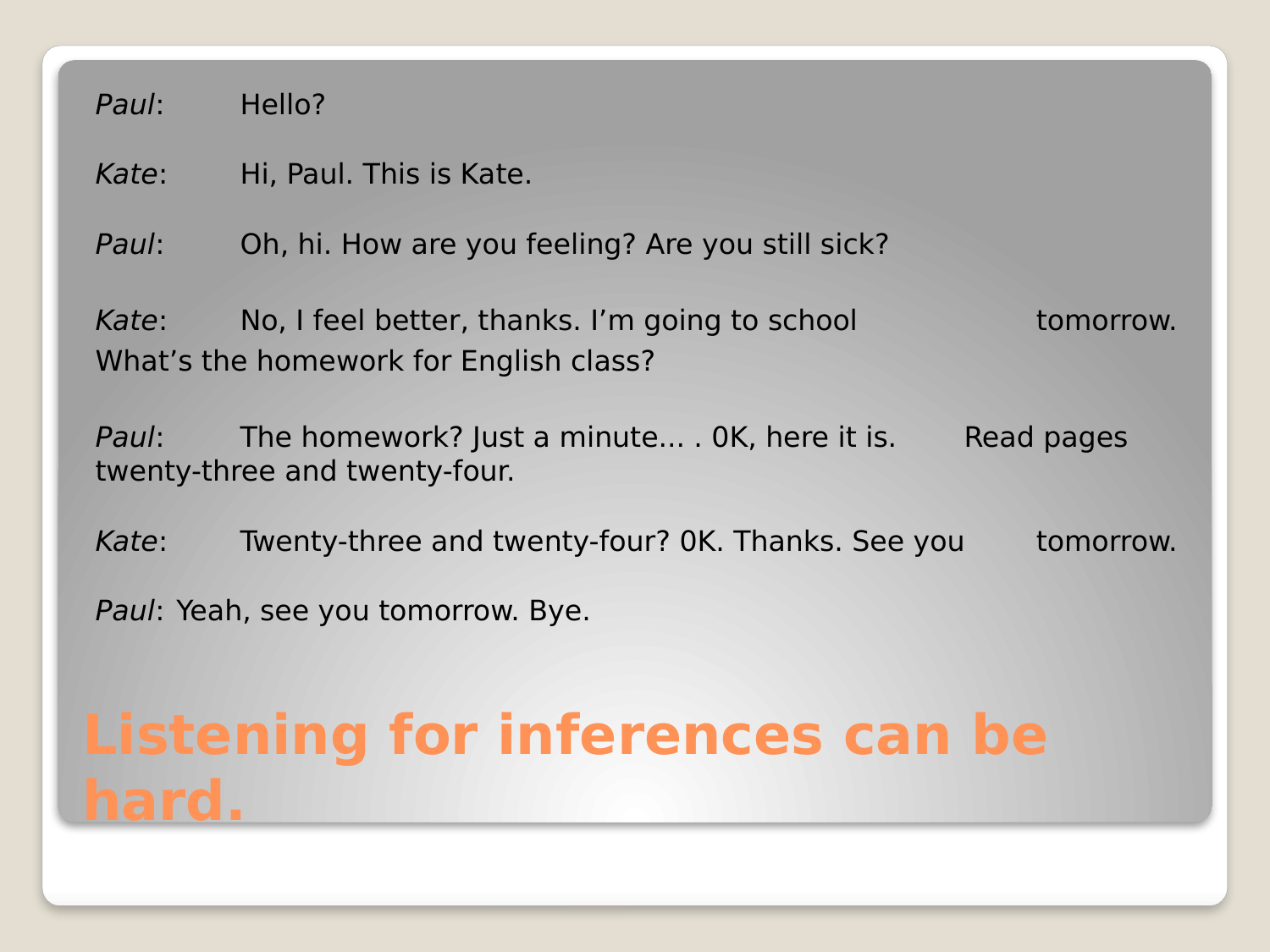

Paul: 	Hello?
Kate: 	Hi, Paul. This is Kate.
Paul: 	Oh, hi. How are you feeling? Are you still sick?
Kate: 	No, I feel better, thanks. I’m going to school             		tomorrow. What’s the homework for English class?
Paul: 	The homework? Just a minute... . 0K, here it is. 		Read pages twenty-three and twenty-four.
Kate: 	Twenty-three and twenty-four? 0K. Thanks. See you 		tomorrow.
Paul:	 Yeah, see you tomorrow. Bye.
# Listening for inferences can be hard.